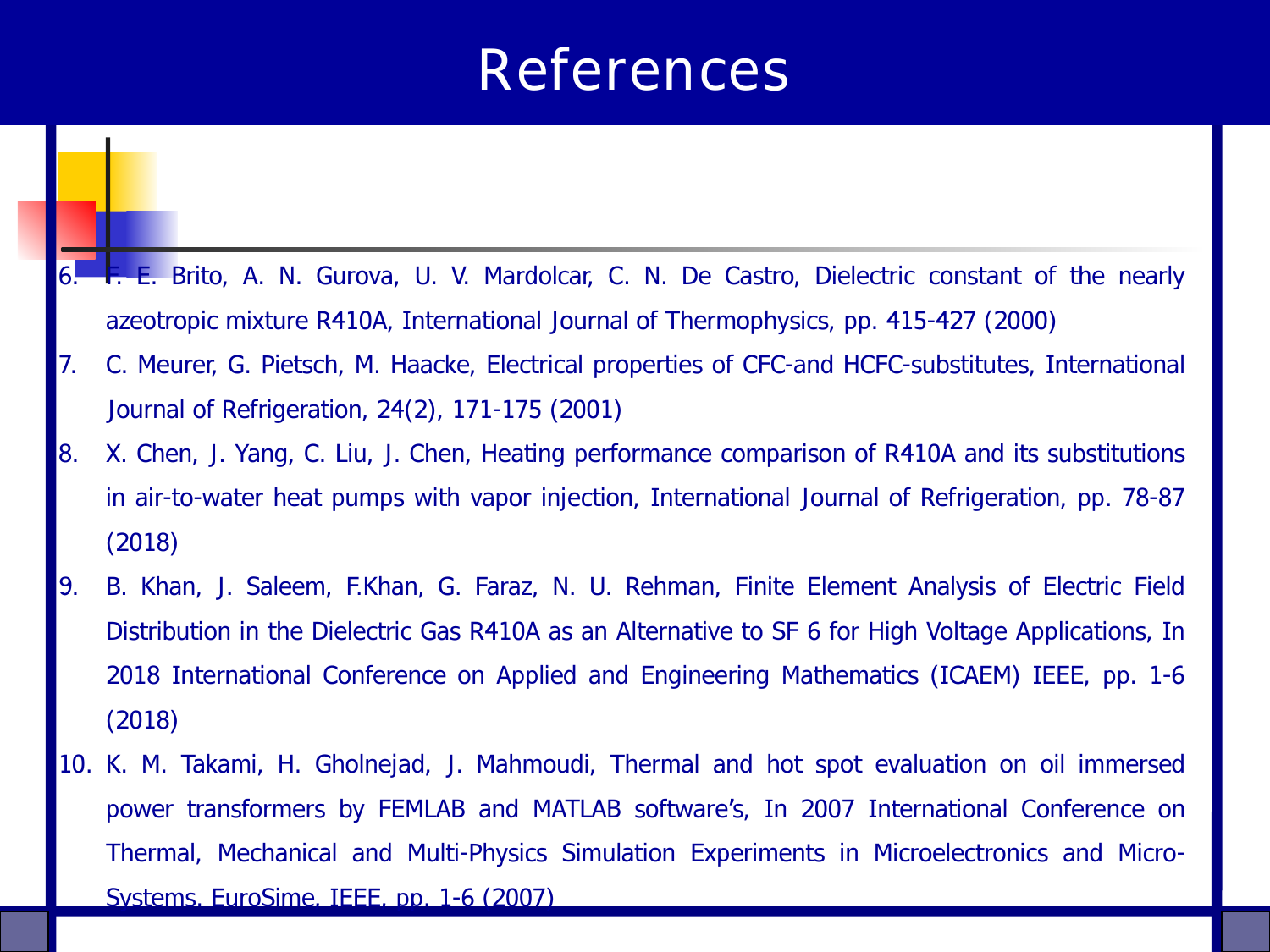

References
F. E. Brito, A. N. Gurova, U. V. Mardolcar, C. N. De Castro, Dielectric constant of the nearly azeotropic mixture R410A, International Journal of Thermophysics, pp. 415-427 (2000)
C. Meurer, G. Pietsch, M. Haacke, Electrical properties of CFC-and HCFC-substitutes, International Journal of Refrigeration, 24(2), 171-175 (2001)
X. Chen, J. Yang, C. Liu, J. Chen, Heating performance comparison of R410A and its substitutions in air-to-water heat pumps with vapor injection, International Journal of Refrigeration, pp. 78-87 (2018)
B. Khan, J. Saleem, F.Khan, G. Faraz, N. U. Rehman, Finite Element Analysis of Electric Field Distribution in the Dielectric Gas R410A as an Alternative to SF 6 for High Voltage Applications, In 2018 International Conference on Applied and Engineering Mathematics (ICAEM) IEEE, pp. 1-6 (2018)
K. M. Takami, H. Gholnejad, J. Mahmoudi, Thermal and hot spot evaluation on oil immersed power transformers by FEMLAB and MATLAB software’s, In 2007 International Conference on Thermal, Mechanical and Multi-Physics Simulation Experiments in Microelectronics and Micro-Systems. EuroSime, IEEE, pp. 1-6 (2007)